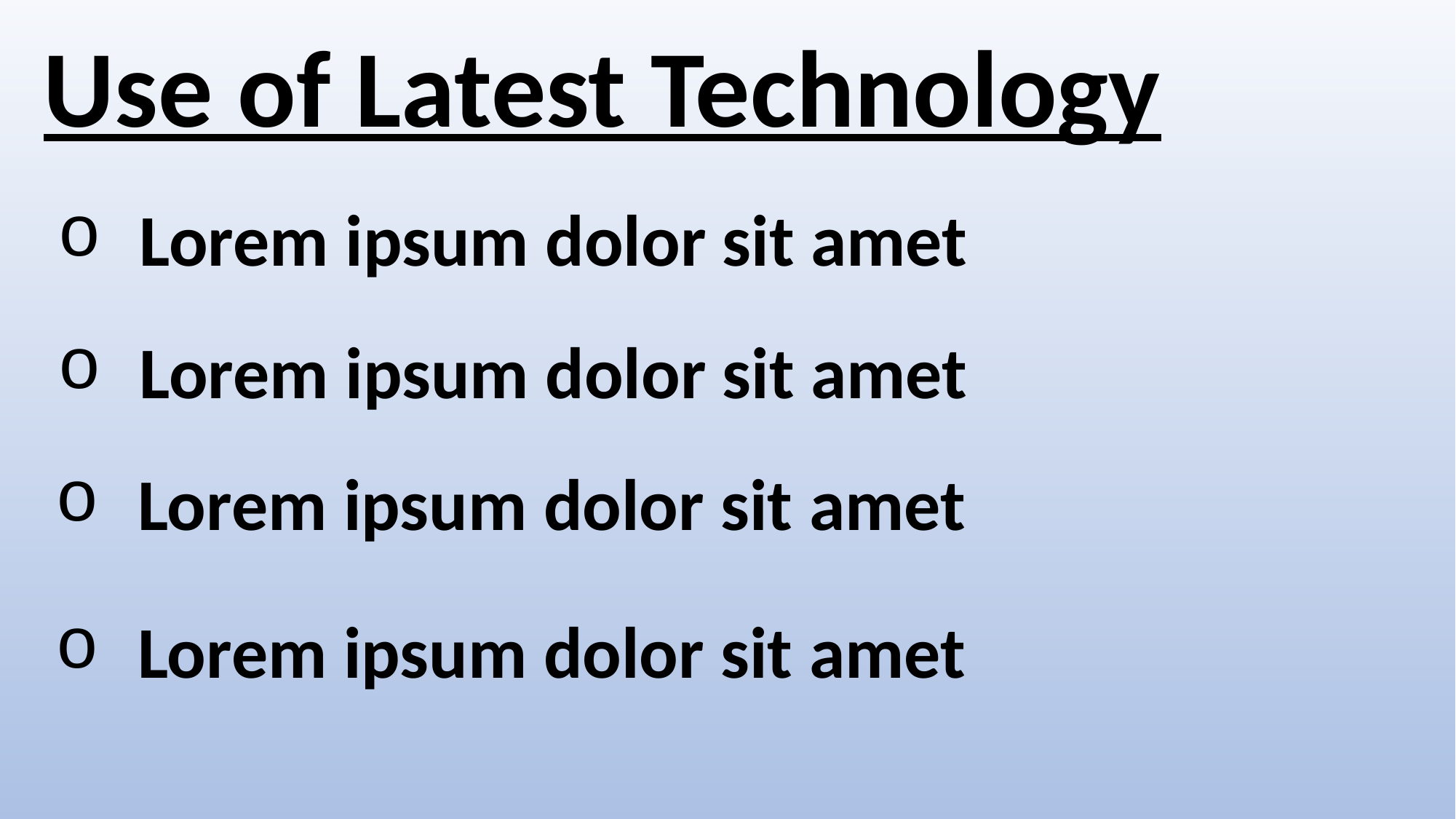

Use of Latest Technology

Lorem ipsum dolor sit amet

Lorem ipsum dolor sit amet

Lorem ipsum dolor sit amet

Lorem ipsum dolor sit amet